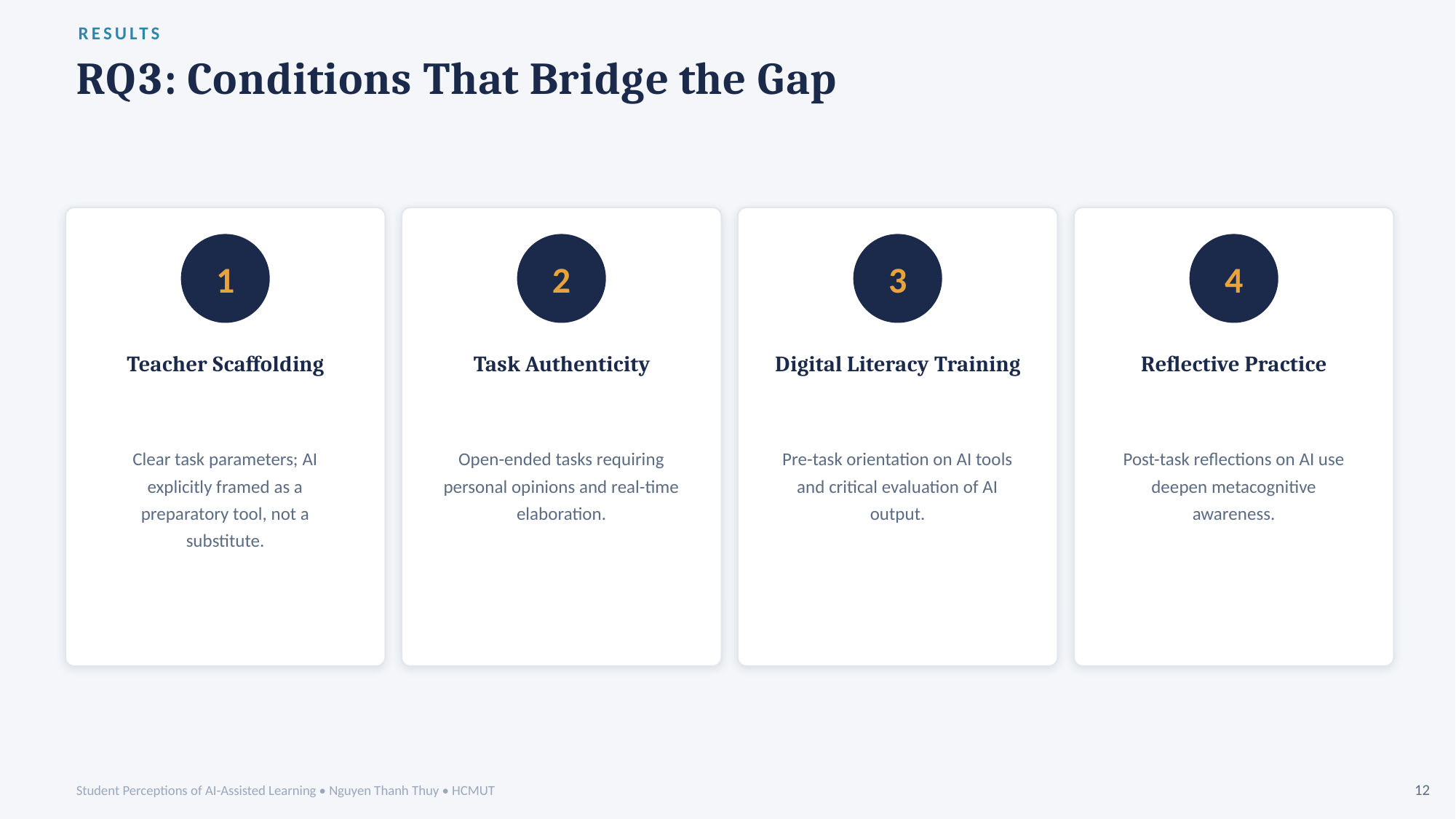

RESULTS
RQ3: Conditions That Bridge the Gap

1

2

3

4
Teacher Scaffolding
Task Authenticity
Digital Literacy Training
Reflective Practice
Clear task parameters; AI explicitly framed as a preparatory tool, not a substitute.
Open-ended tasks requiring personal opinions and real-time elaboration.
Pre-task orientation on AI tools and critical evaluation of AI output.
Post-task reflections on AI use deepen metacognitive awareness.
Student Perceptions of AI-Assisted Learning • Nguyen Thanh Thuy • HCMUT
12